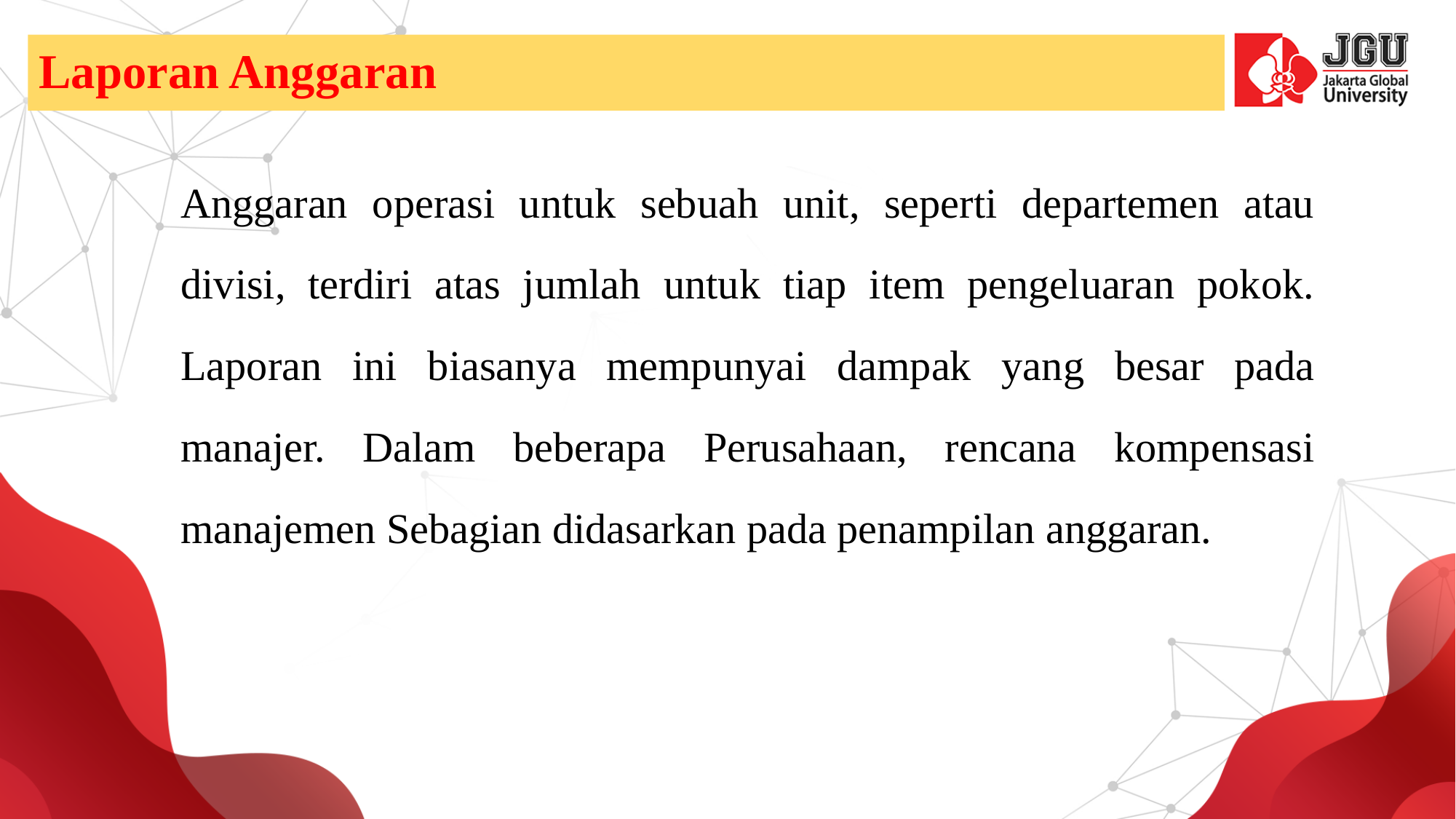

# Laporan Anggaran
Anggaran operasi untuk sebuah unit, seperti departemen atau divisi, terdiri atas jumlah untuk tiap item pengeluaran pokok. Laporan ini biasanya mempunyai dampak yang besar pada manajer. Dalam beberapa Perusahaan, rencana kompensasi manajemen Sebagian didasarkan pada penampilan anggaran.